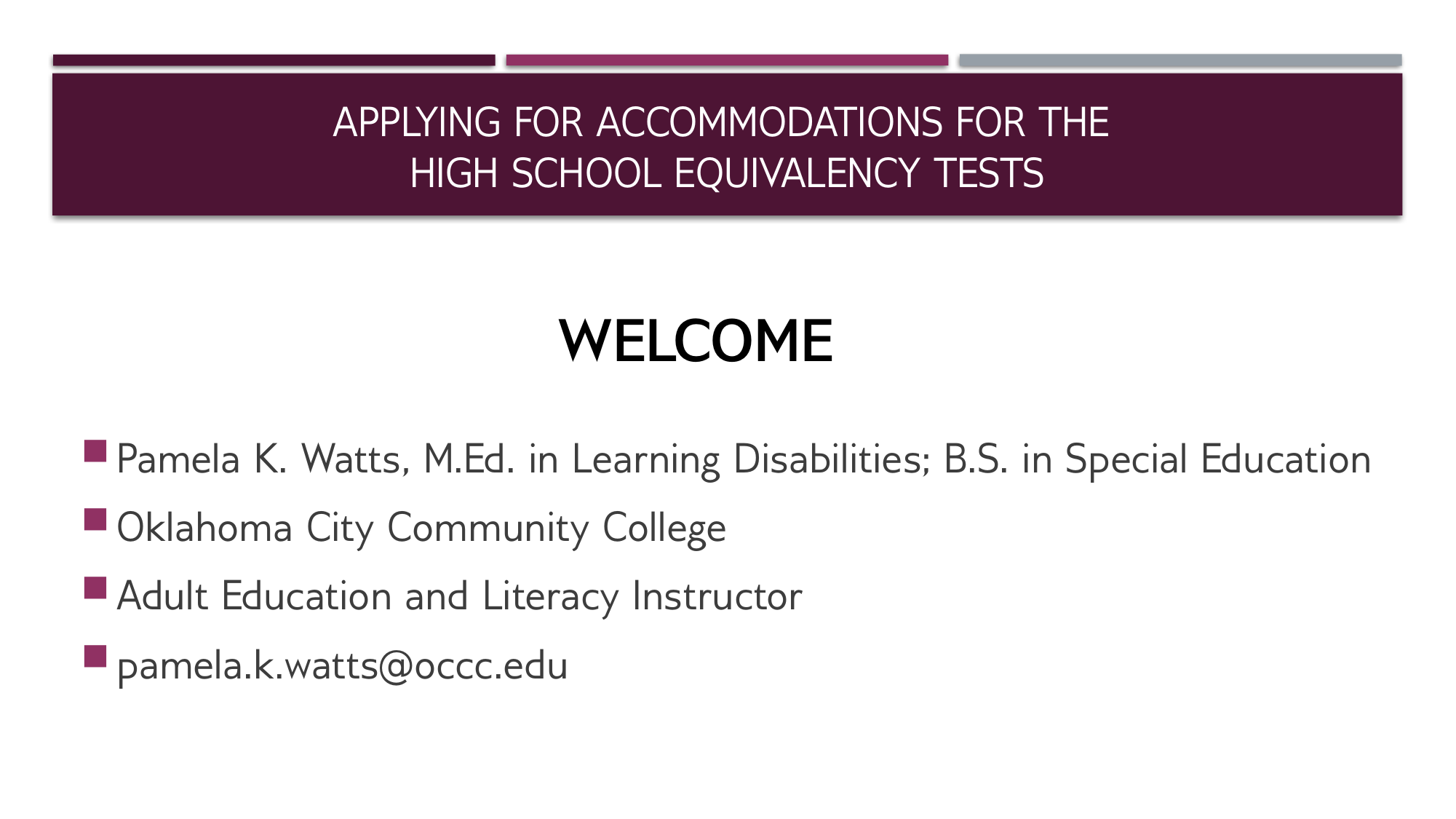

# Applying for accommodations for the High School Equivalency tests
WELCOME
Pamela K. Watts, M.Ed. in Learning Disabilities; B.S. in Special Education
Oklahoma City Community College
Adult Education and Literacy Instructor
pamela.k.watts@occc.edu